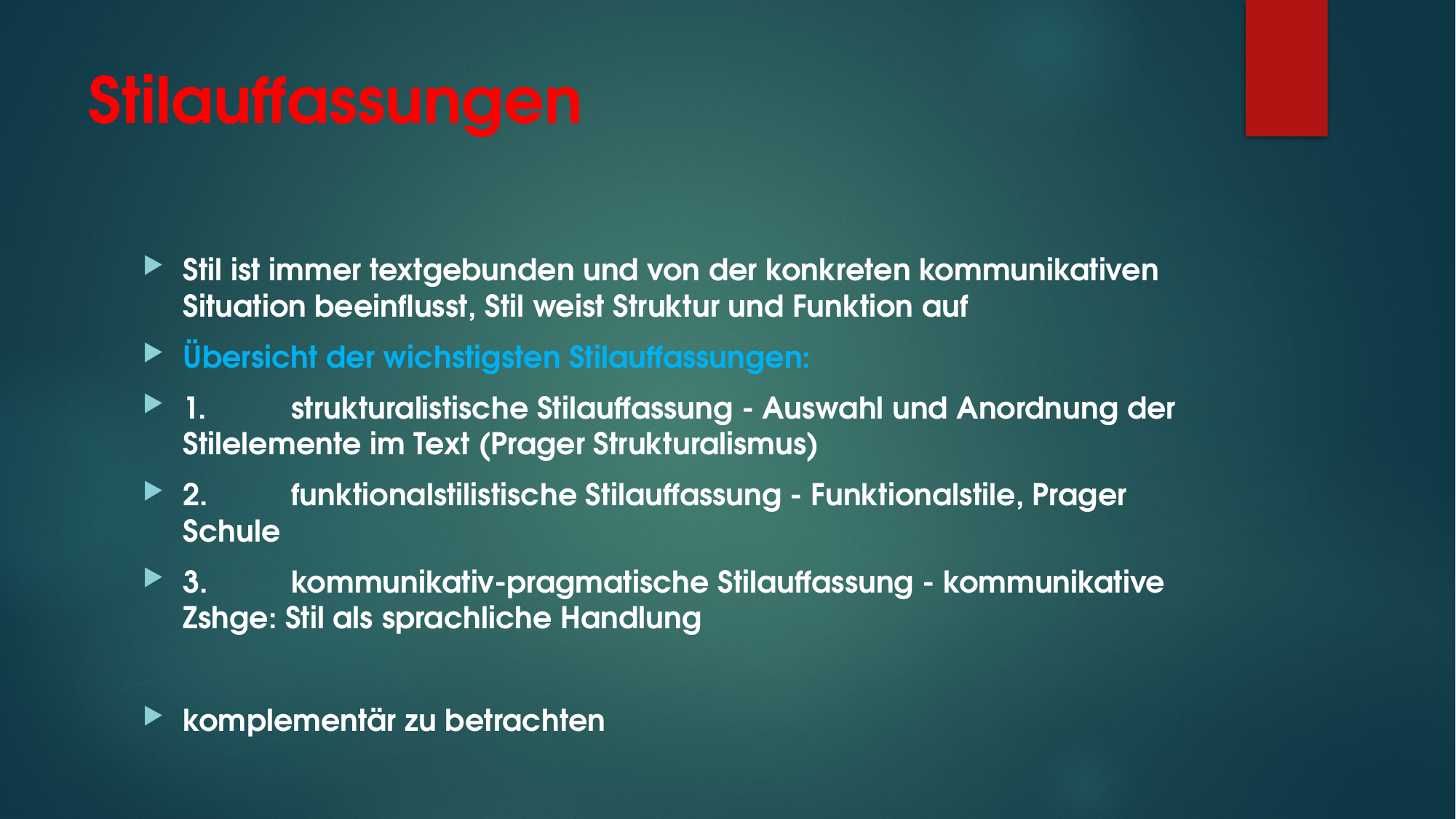

# Stilauffassungen
Stil ist immer textgebunden und von der konkreten kommunikativen Situation beeinflusst, Stil weist Struktur und Funktion auf
Übersicht der wichstigsten Stilauffassungen:
1.	strukturalistische Stilauffassung - Auswahl und Anordnung der Stilelemente im Text (Prager Strukturalismus)
2.	funktionalstilistische Stilauffassung - Funktionalstile, Prager Schule
3.	kommunikativ-pragmatische Stilauffassung - kommunikative Zshge: Stil als sprachliche Handlung

komplementär zu betrachten